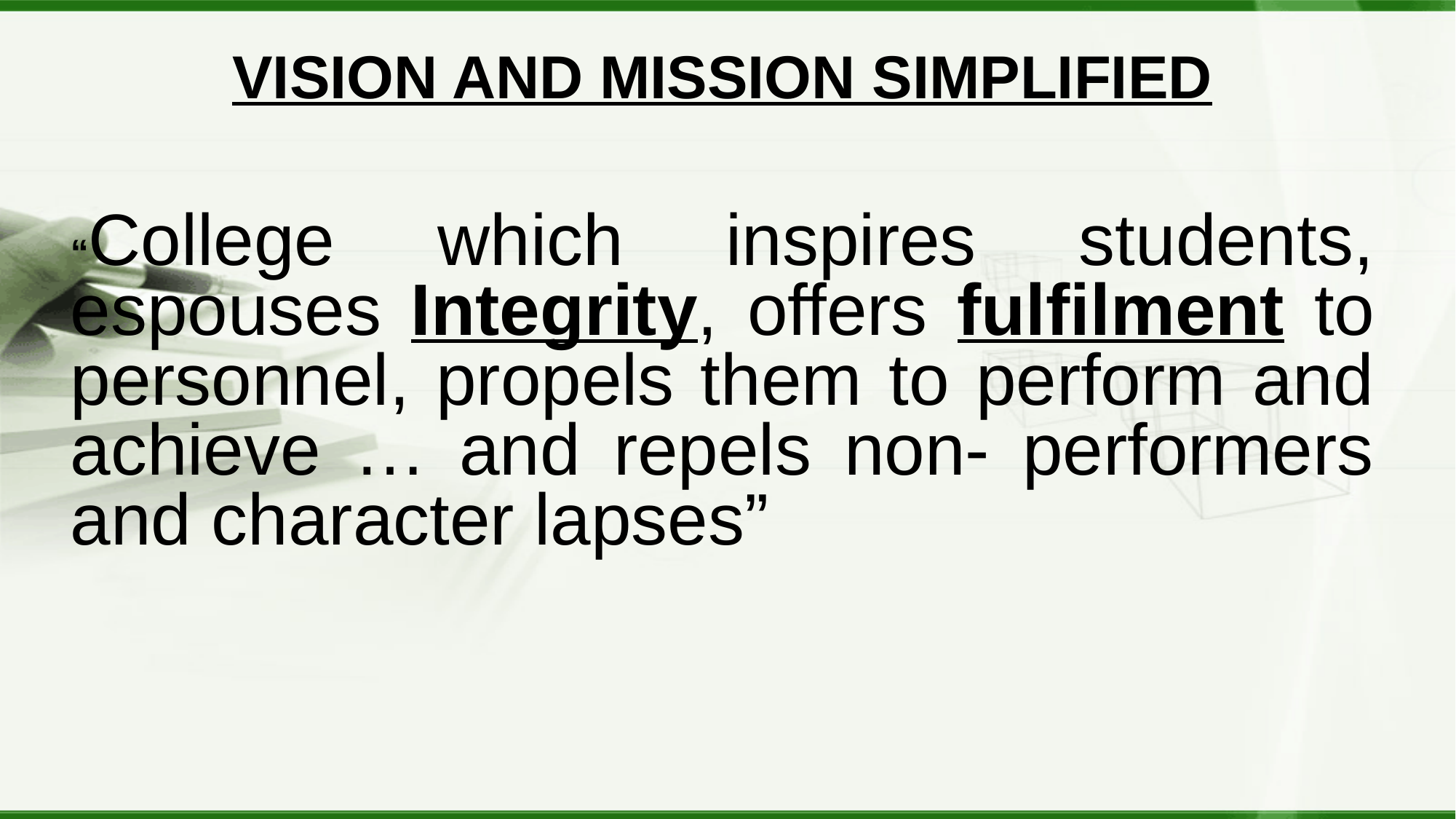

VISION AND MISSION SIMPLIFIED

“College which inspires students, espouses Integrity, offers fulfilment to personnel, propels them to perform and achieve … and repels non- performers and character lapses”